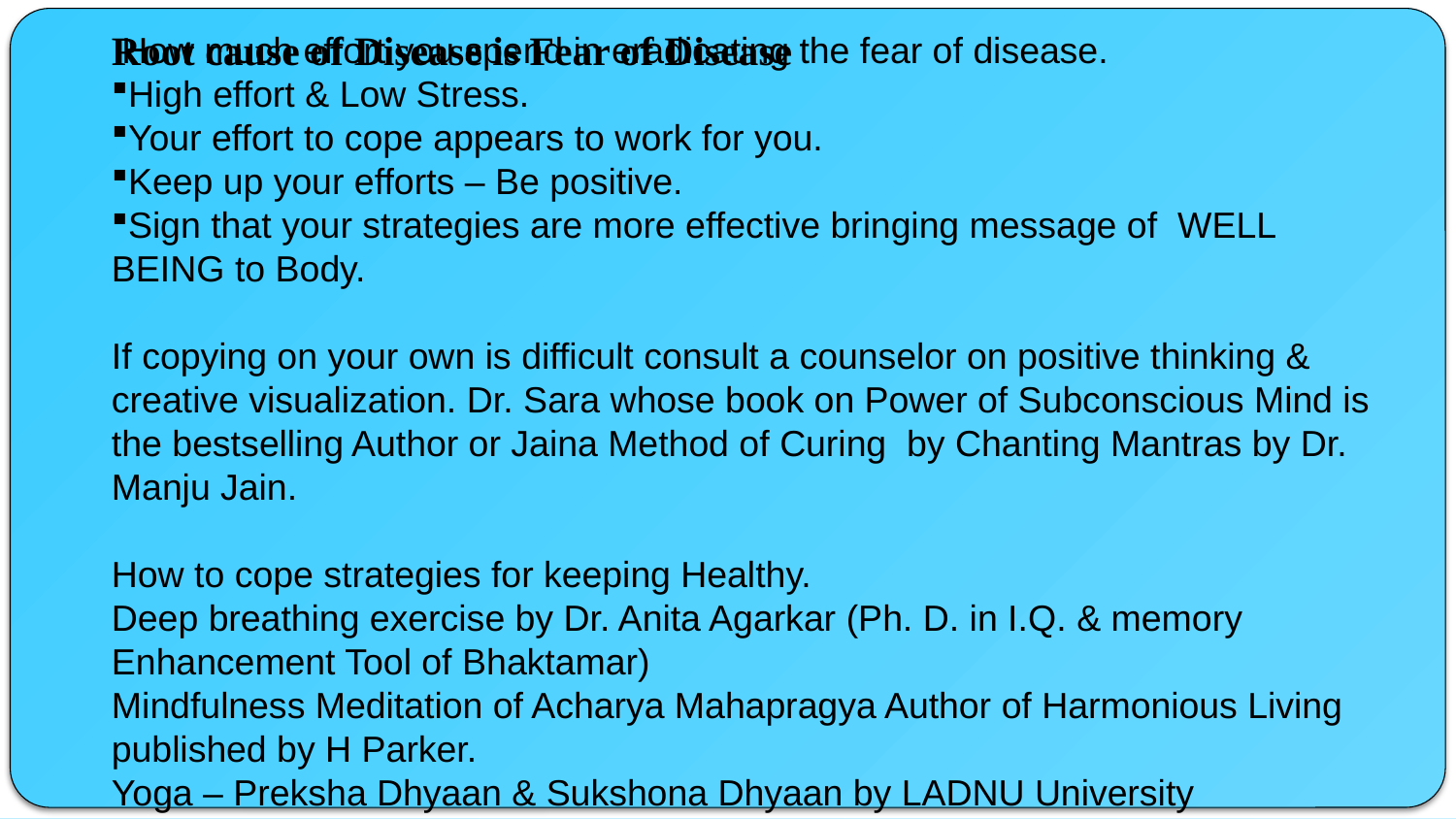

Root cause of Disease is Fear of Disease
 How much effort you spend in eradicating the fear of disease.
High effort & Low Stress.
Your effort to cope appears to work for you.
Keep up your efforts – Be positive.
Sign that your strategies are more effective bringing message of  WELL BEING to Body.

If copying on your own is difficult consult a counselor on positive thinking & creative visualization. Dr. Sara whose book on Power of Subconscious Mind is the bestselling Author or Jaina Method of Curing  by Chanting Mantras by Dr. Manju Jain.

How to cope strategies for keeping Healthy.
Deep breathing exercise by Dr. Anita Agarkar (Ph. D. in I.Q. & memory Enhancement Tool of Bhaktamar)
Mindfulness Meditation of Acharya Mahapragya Author of Harmonious Living published by H Parker.
Yoga – Preksha Dhyaan & Sukshona Dhyaan by LADNU University Professional.